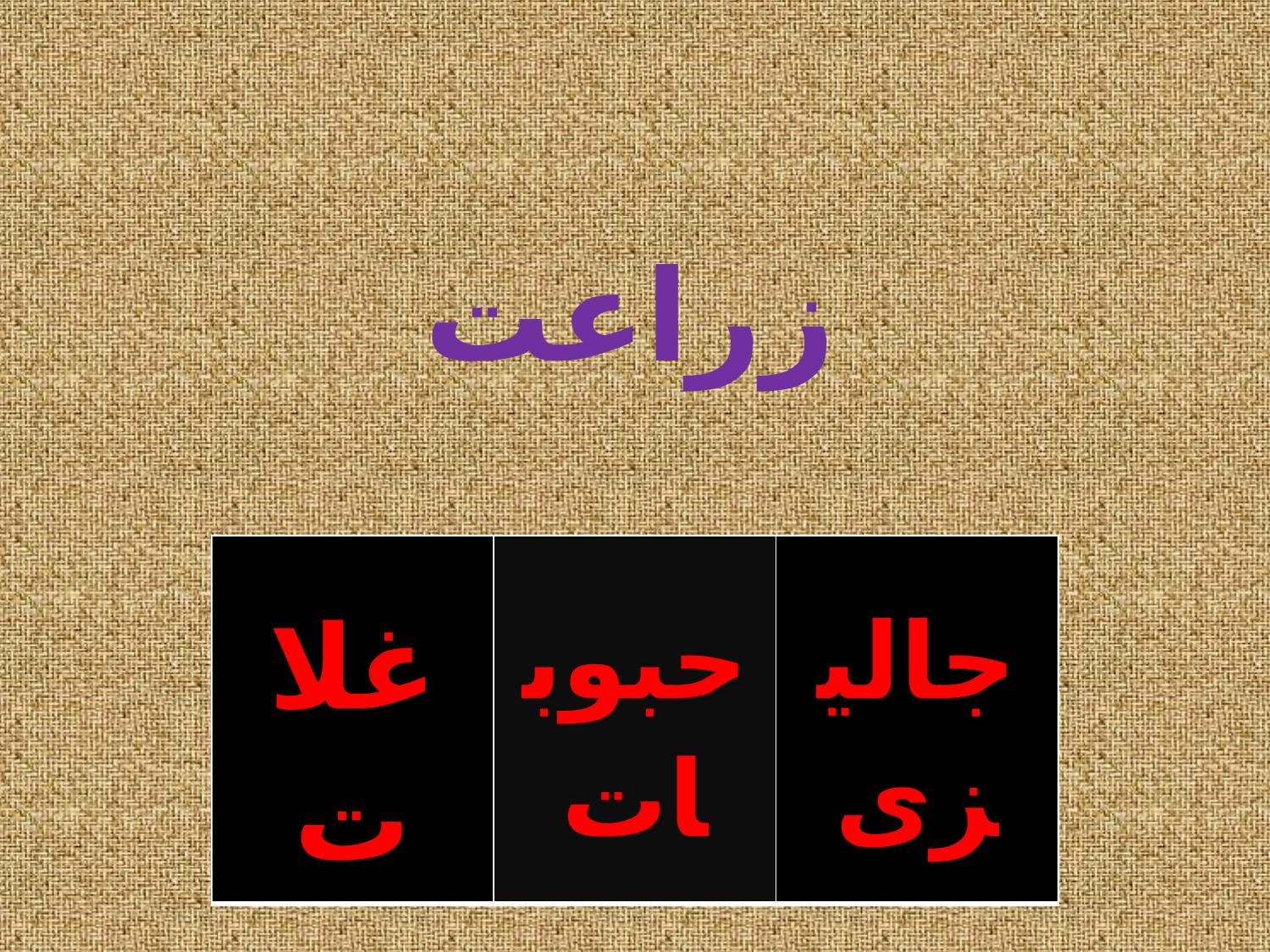

زراعت
| غلات | حبوبات | جالیزی |
| --- | --- | --- |